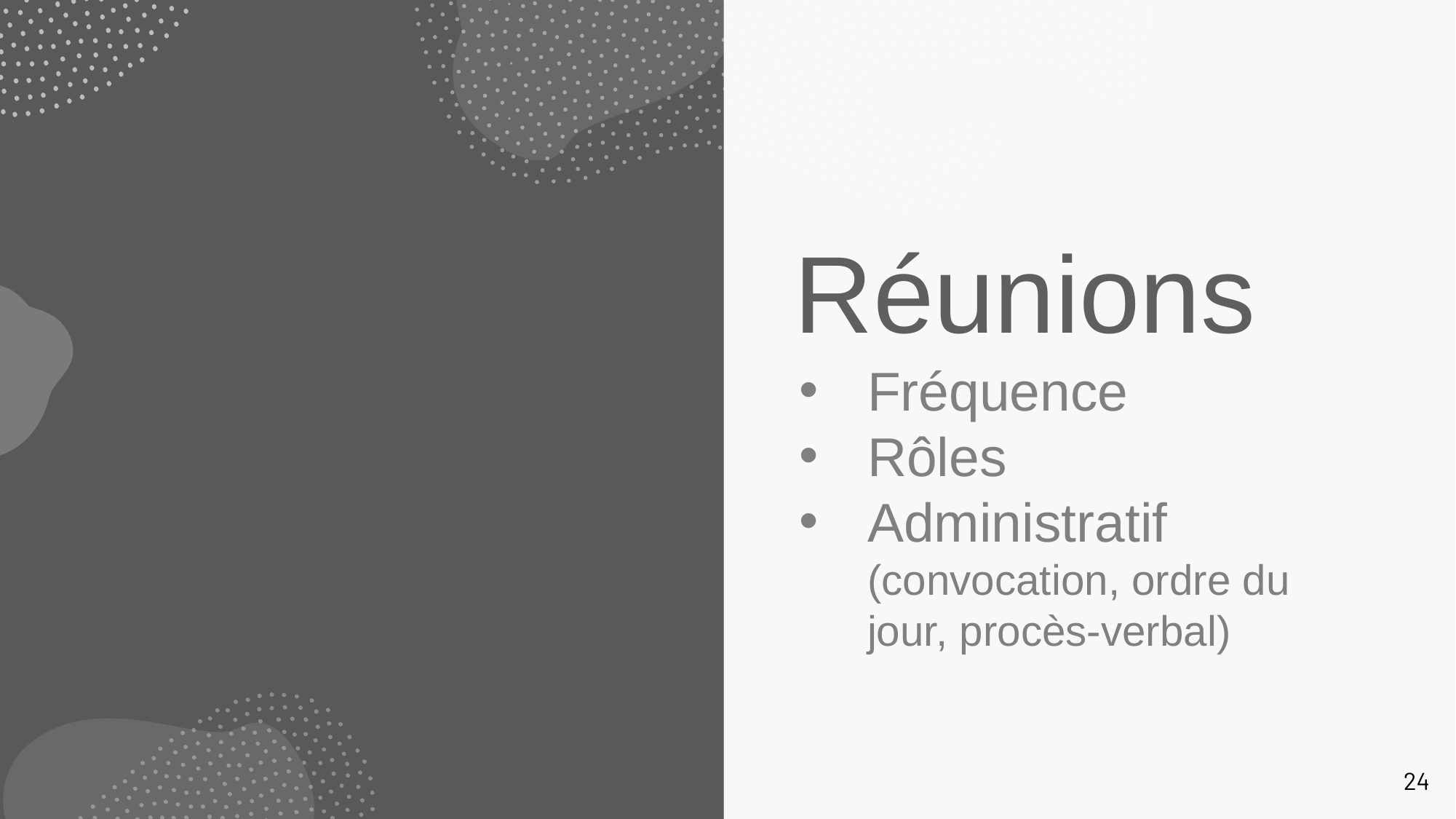

# Réunions
Fréquence
Rôles
Administratif (convocation, ordre du jour, procès-verbal)

24